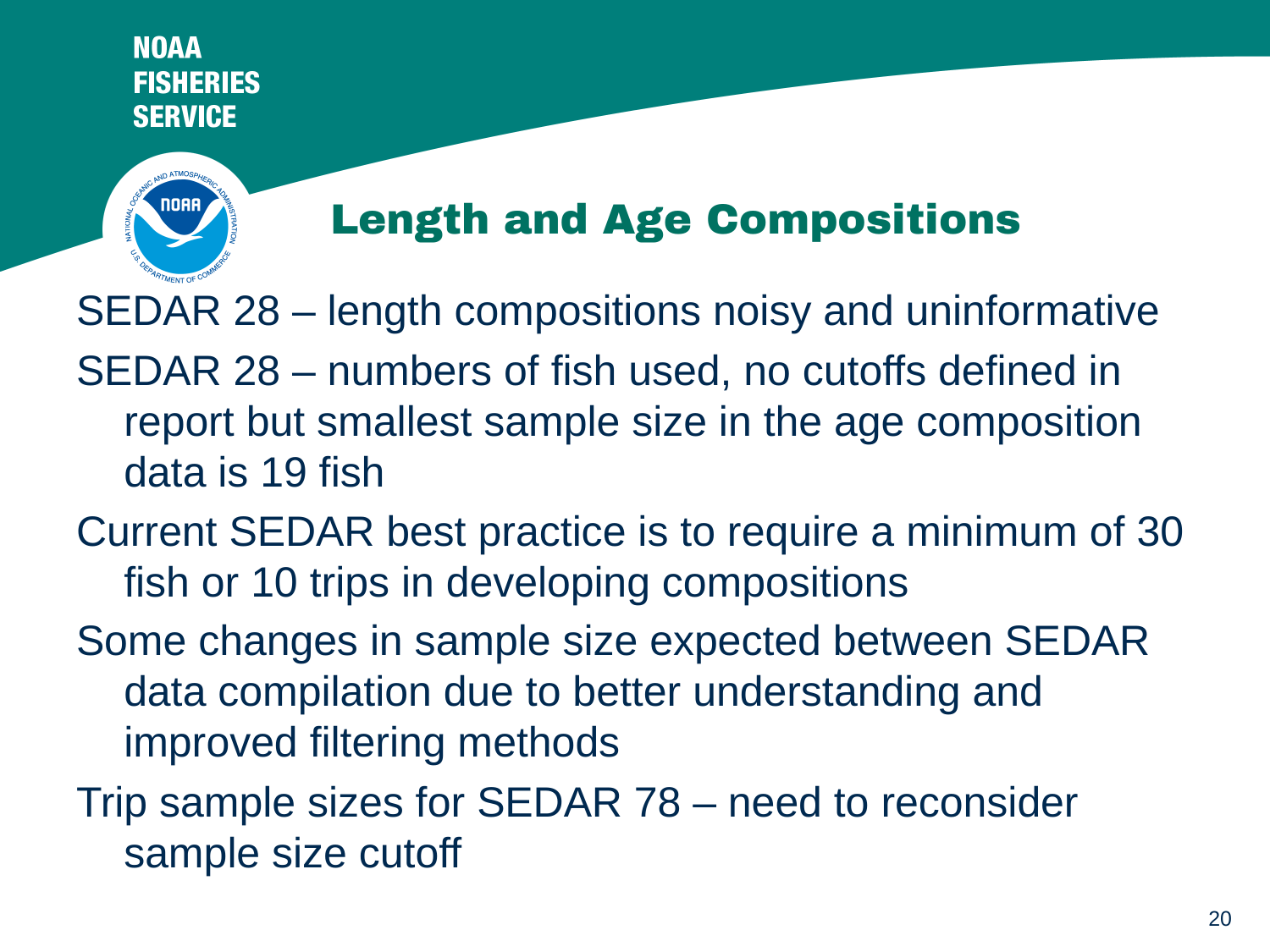

# Length and Age Compositions
SEDAR 28 – length compositions noisy and uninformative
SEDAR 28 – numbers of fish used, no cutoffs defined in report but smallest sample size in the age composition data is 19 fish
Current SEDAR best practice is to require a minimum of 30 fish or 10 trips in developing compositions
Some changes in sample size expected between SEDAR data compilation due to better understanding and improved filtering methods
Trip sample sizes for SEDAR 78 – need to reconsider sample size cutoff